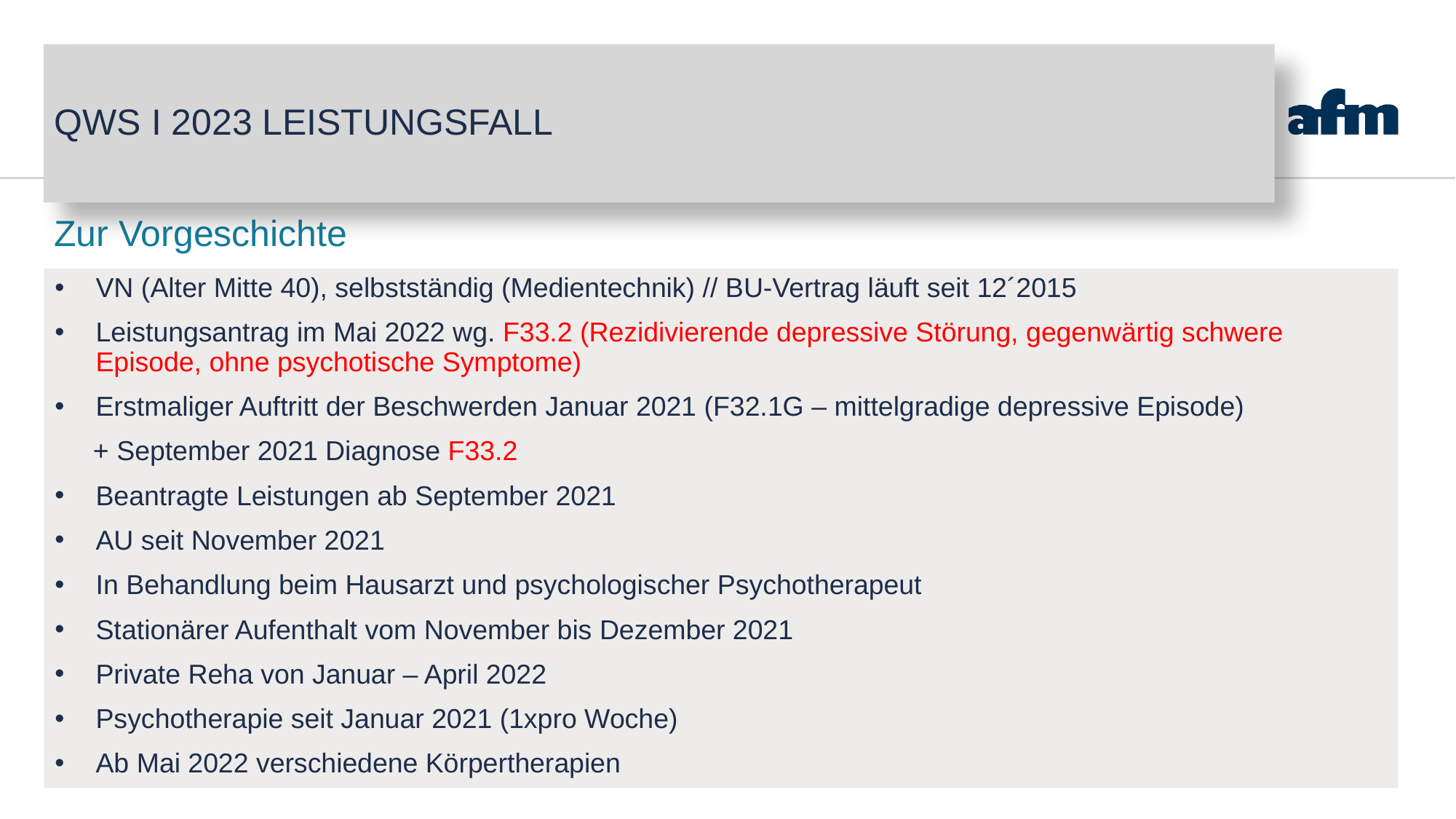

# QWS I 2023 Leistungsfall
Zur Vorgeschichte
VN (Alter Mitte 40), selbstständig (Medientechnik) // BU-Vertrag läuft seit 12´2015
Leistungsantrag im Mai 2022 wg. F33.2 (Rezidivierende depressive Störung, gegenwärtig schwere Episode, ohne psychotische Symptome)
Erstmaliger Auftritt der Beschwerden Januar 2021 (F32.1G – mittelgradige depressive Episode)
     + September 2021 Diagnose F33.2
Beantragte Leistungen ab September 2021
AU seit November 2021
In Behandlung beim Hausarzt und psychologischer Psychotherapeut
Stationärer Aufenthalt vom November bis Dezember 2021
Private Reha von Januar – April 2022
Psychotherapie seit Januar 2021 (1xpro Woche)
Ab Mai 2022 verschiedene Körpertherapien